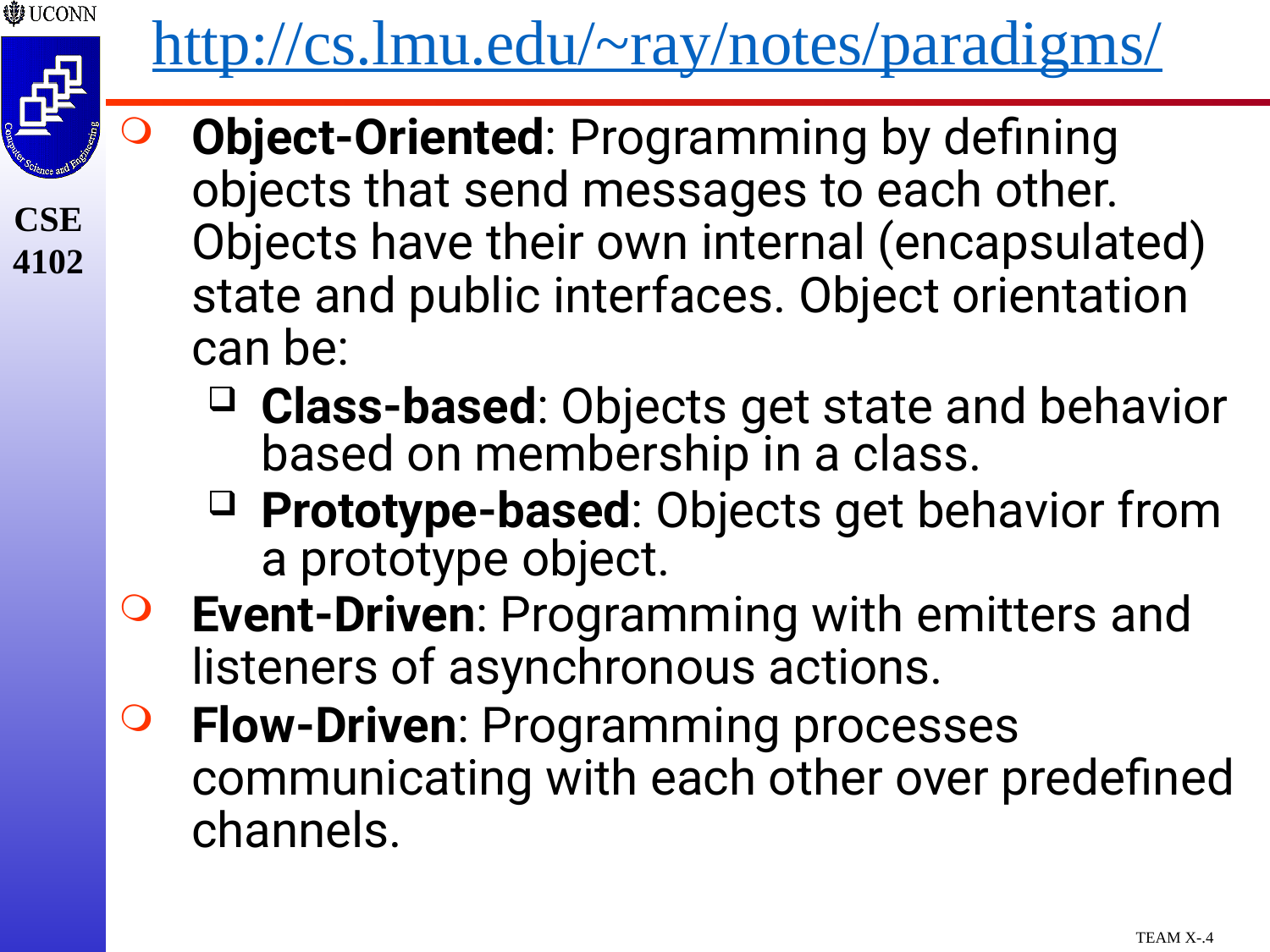

# http://cs.lmu.edu/~ray/notes/paradigms/
Object-Oriented: Programming by defining objects that send messages to each other. Objects have their own internal (encapsulated) state and public interfaces. Object orientation can be:
Class-based: Objects get state and behavior based on membership in a class.
Prototype-based: Objects get behavior from a prototype object.
Event-Driven: Programming with emitters and listeners of asynchronous actions.
Flow-Driven: Programming processes communicating with each other over predefined channels.